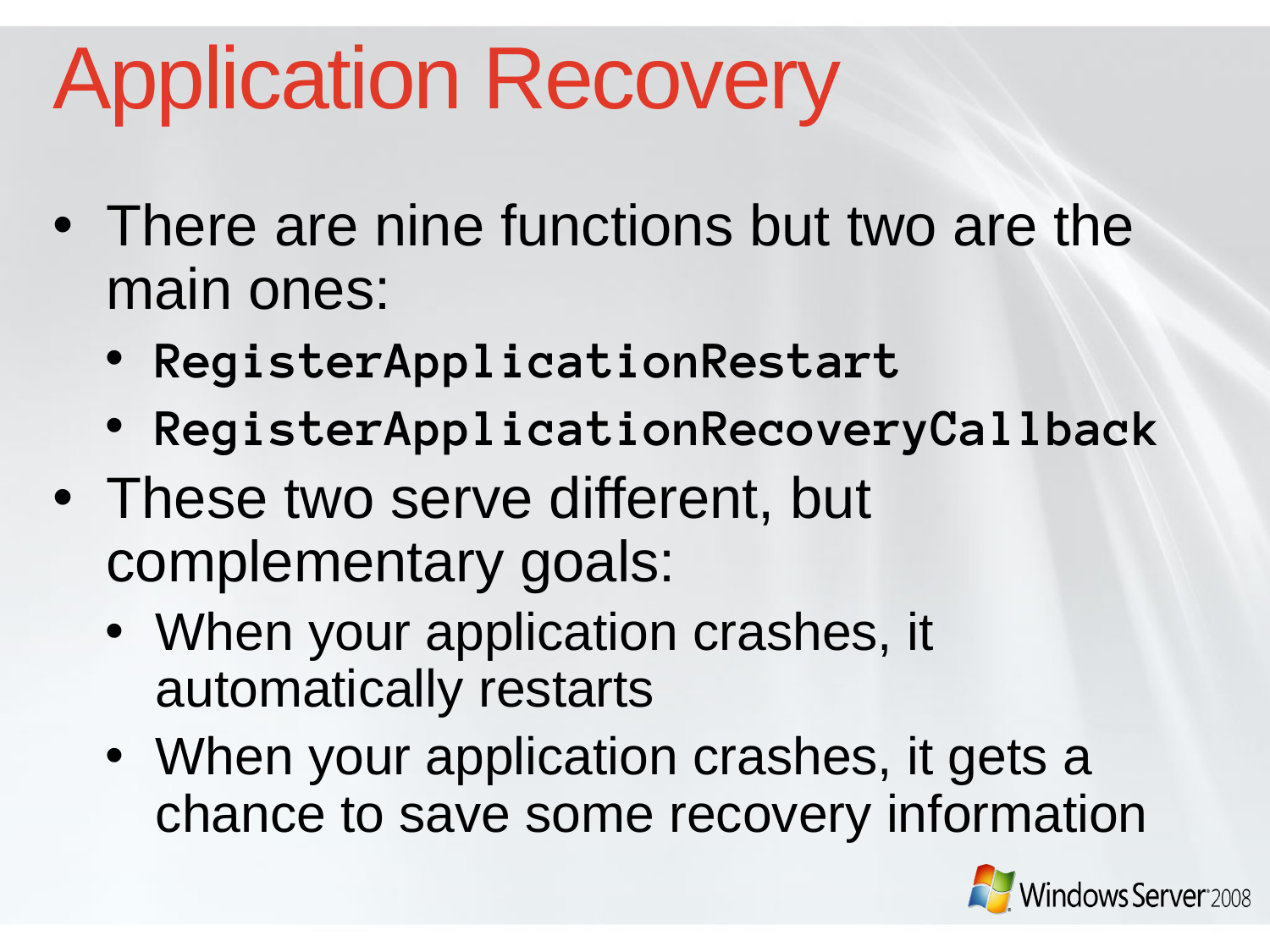

# Application Recovery
There are nine functions but two are the main ones:
RegisterApplicationRestart
RegisterApplicationRecoveryCallback
These two serve different, but complementary goals:
When your application crashes, it automatically restarts
When your application crashes, it gets a chance to save some recovery information